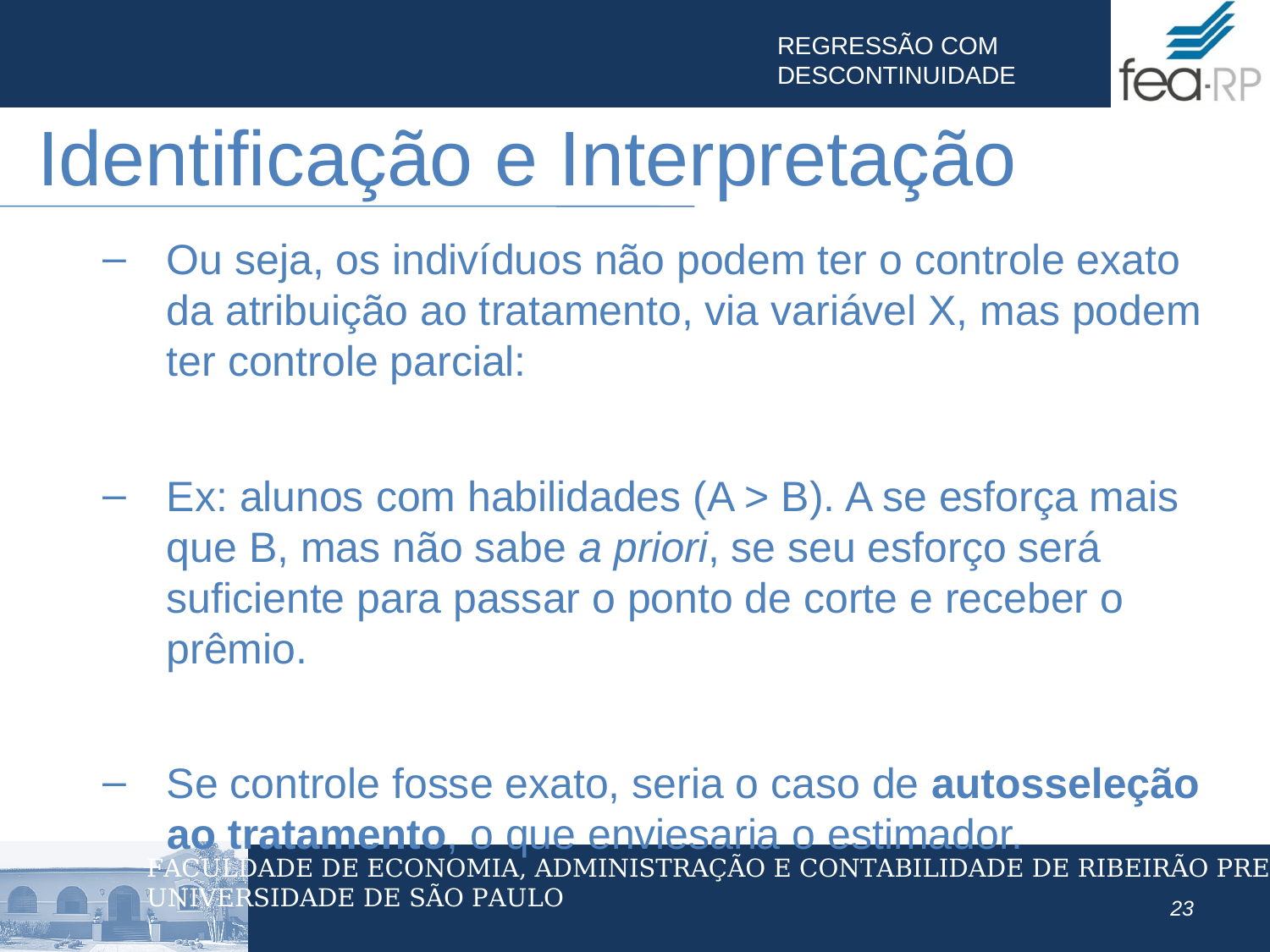

Identificação e Interpretação
Ou seja, os indivíduos não podem ter o controle exato da atribuição ao tratamento, via variável X, mas podem ter controle parcial:

Ex: alunos com habilidades (A > B). A se esforça mais que B, mas não sabe a priori, se seu esforço será suficiente para passar o ponto de corte e receber o prêmio.

Se controle fosse exato, seria o caso de autosseleção ao tratamento, o que enviesaria o estimador.
23